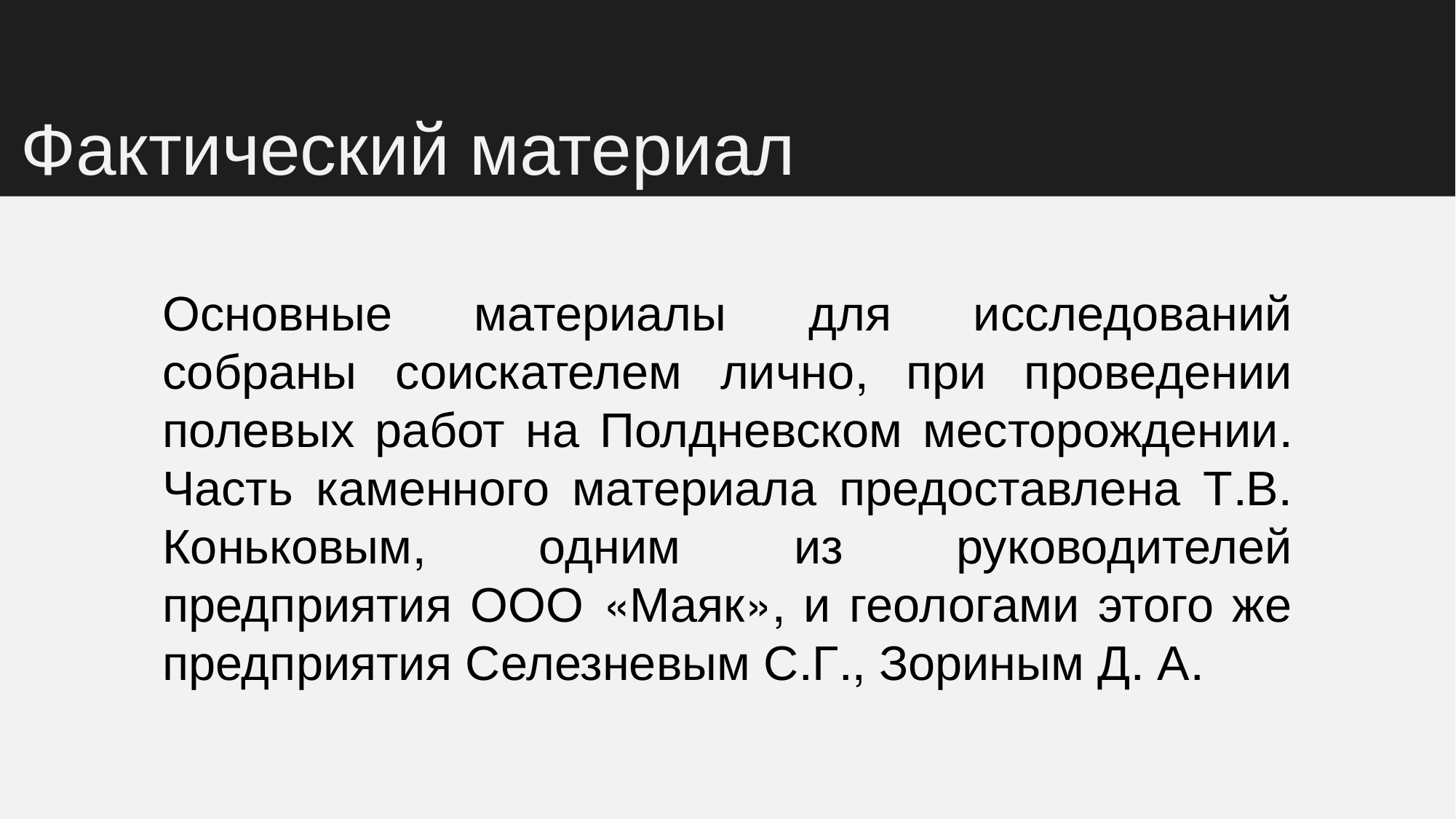

Фактический материал
Основные материалы для исследований собраны соискателем лично, при проведении полевых работ на Полдневском месторождении. Часть каменного материала предоставлена Т.В. Коньковым, одним из руководителей предприятия ООО «Маяк», и геологами этого же предприятия Селезневым С.Г., Зориным Д. А.